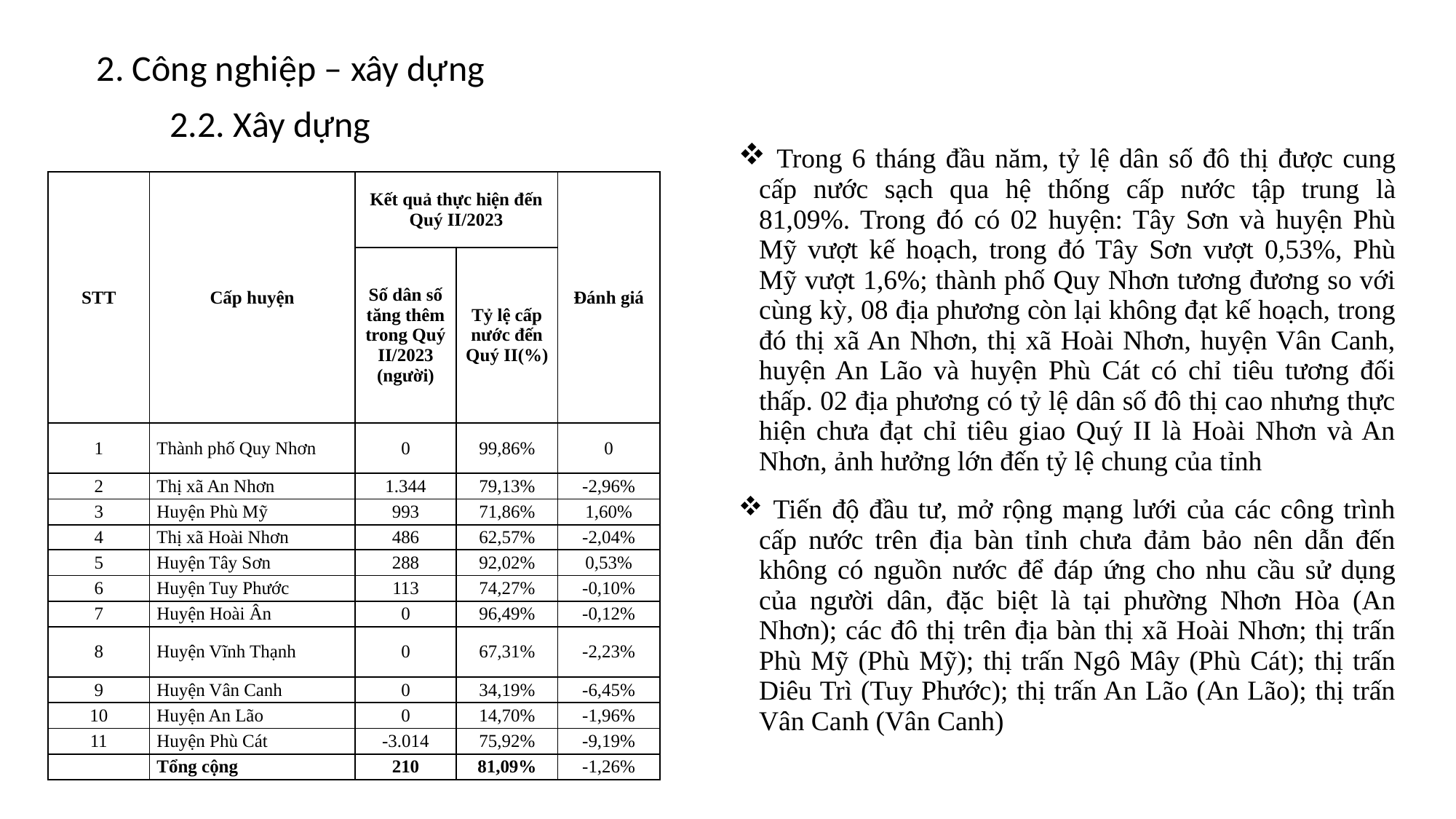

2. Công nghiệp – xây dựng
2.2. Xây dựng
| Trong 6 tháng đầu năm, tỷ lệ dân số đô thị được cung cấp nước sạch qua hệ thống cấp nước tập trung là 81,09%. Trong đó có 02 huyện: Tây Sơn và huyện Phù Mỹ vượt kế hoạch, trong đó Tây Sơn vượt 0,53%, Phù Mỹ vượt 1,6%; thành phố Quy Nhơn tương đương so với cùng kỳ, 08 địa phương còn lại không đạt kế hoạch, trong đó thị xã An Nhơn, thị xã Hoài Nhơn, huyện Vân Canh, huyện An Lão và huyện Phù Cát có chỉ tiêu tương đối thấp. 02 địa phương có tỷ lệ dân số đô thị cao nhưng thực hiện chưa đạt chỉ tiêu giao Quý II là Hoài Nhơn và An Nhơn, ảnh hưởng lớn đến tỷ lệ chung của tỉnh Tiến độ đầu tư, mở rộng mạng lưới của các công trình cấp nước trên địa bàn tỉnh chưa đảm bảo nên dẫn đến không có nguồn nước để đáp ứng cho nhu cầu sử dụng của người dân, đặc biệt là tại phường Nhơn Hòa (An Nhơn); các đô thị trên địa bàn thị xã Hoài Nhơn; thị trấn Phù Mỹ (Phù Mỹ); thị trấn Ngô Mây (Phù Cát); thị trấn Diêu Trì (Tuy Phước); thị trấn An Lão (An Lão); thị trấn Vân Canh (Vân Canh) |
| --- |
| STT | Cấp huyện | Kết quả thực hiện đến Quý II/2023 |  | Đánh giá |
| --- | --- | --- | --- | --- |
|  |  | Số dân số tăng thêm trong Quý II/2023 (người) | Tỷ lệ cấp nước đến Quý II(%) |  |
| 1 | Thành phố Quy Nhơn | 0 | 99,86% | 0 |
| 2 | Thị xã An Nhơn | 1.344 | 79,13% | -2,96% |
| 3 | Huyện Phù Mỹ | 993 | 71,86% | 1,60% |
| 4 | Thị xã Hoài Nhơn | 486 | 62,57% | -2,04% |
| 5 | Huyện Tây Sơn | 288 | 92,02% | 0,53% |
| 6 | Huyện Tuy Phước | 113 | 74,27% | -0,10% |
| 7 | Huyện Hoài Ân | 0 | 96,49% | -0,12% |
| 8 | Huyện Vĩnh Thạnh | 0 | 67,31% | -2,23% |
| 9 | Huyện Vân Canh | 0 | 34,19% | -6,45% |
| 10 | Huyện An Lão | 0 | 14,70% | -1,96% |
| 11 | Huyện Phù Cát | -3.014 | 75,92% | -9,19% |
|  | Tổng cộng | 210 | 81,09% | -1,26% |